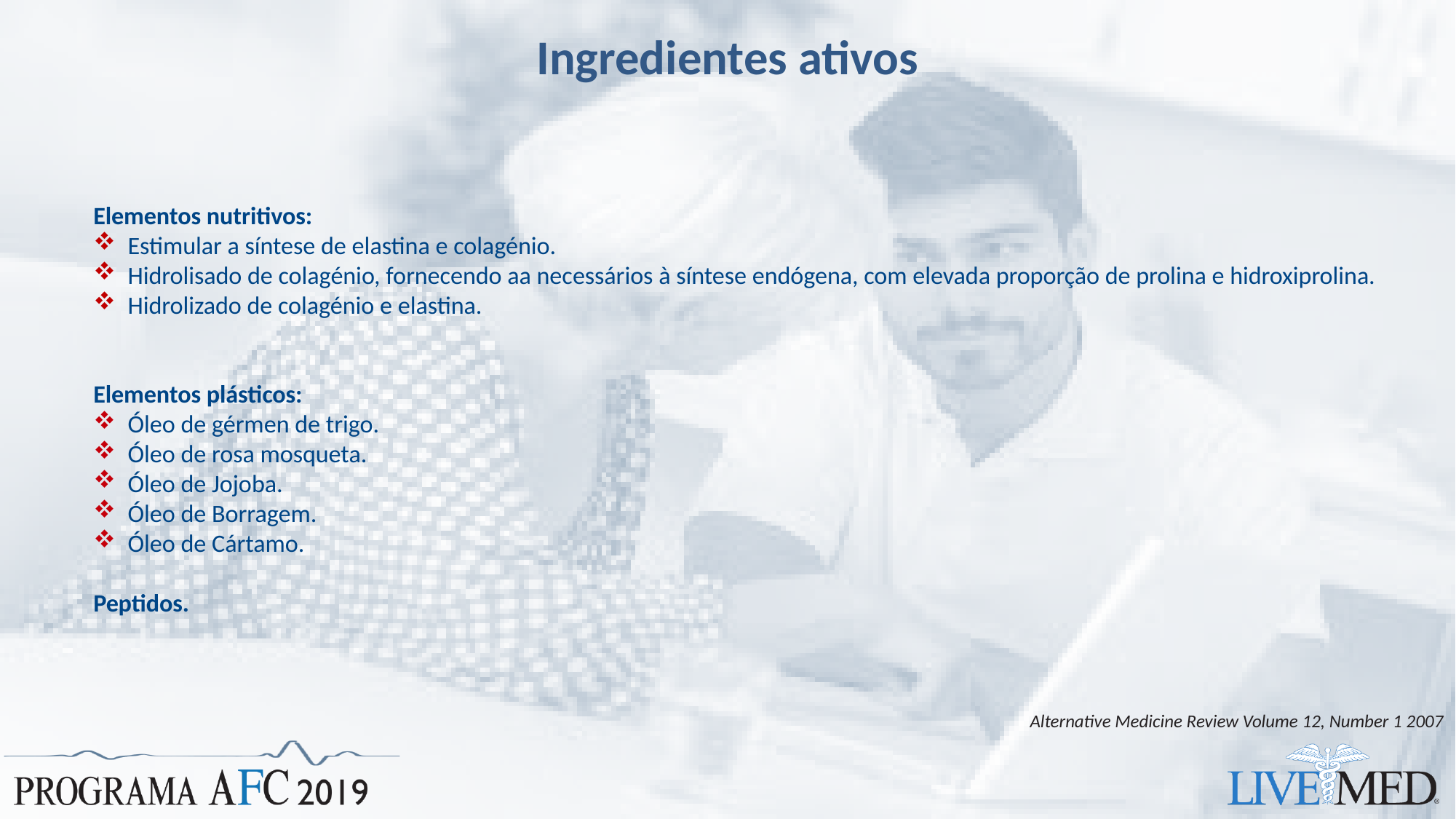

# Ingredientes ativos
Elementos nutritivos:
Estimular a síntese de elastina e colagénio.
Hidrolisado de colagénio, fornecendo aa necessários à síntese endógena, com elevada proporção de prolina e hidroxiprolina.
Hidrolizado de colagénio e elastina.

Elementos plásticos:
Óleo de gérmen de trigo.
Óleo de rosa mosqueta.
Óleo de Jojoba.
Óleo de Borragem.
Óleo de Cártamo.

Peptidos.

Alternative Medicine Review Volume 12, Number 1 2007